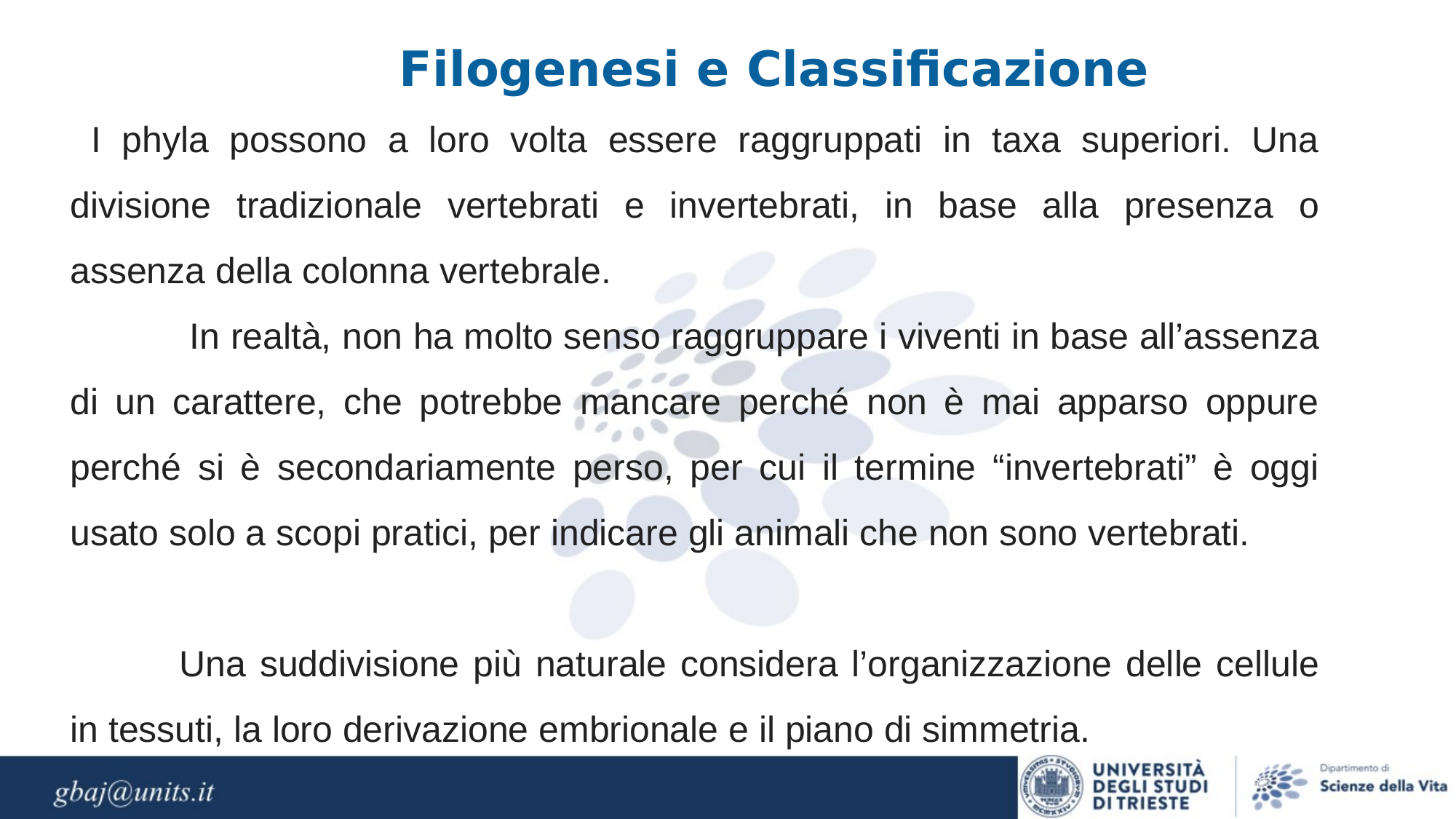

Filogenesi e Classificazione
 I phyla possono a loro volta essere raggruppati in taxa superiori. Una divisione tradizionale vertebrati e invertebrati, in base alla presenza o assenza della colonna vertebrale.
	 In realtà, non ha molto senso raggruppare i viventi in base all’assenza di un carattere, che potrebbe mancare perché non è mai apparso oppure perché si è secondariamente perso, per cui il termine “invertebrati” è oggi usato solo a scopi pratici, per indicare gli animali che non sono vertebrati.

	Una suddivisione più naturale considera l’organizzazione delle cellule in tessuti, la loro derivazione embrionale e il piano di simmetria.